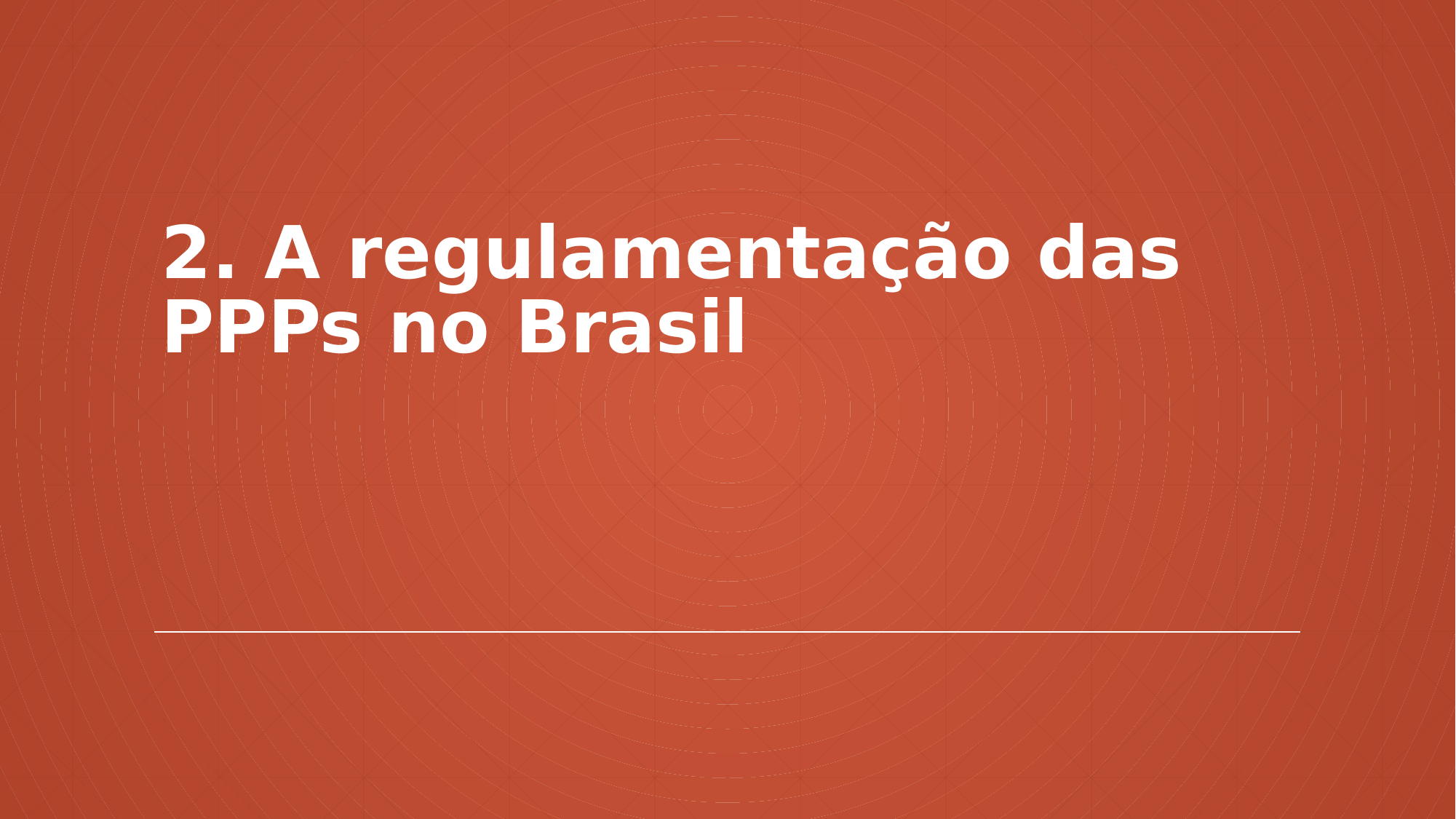

# 2. A regulamentação das PPPs no Brasil